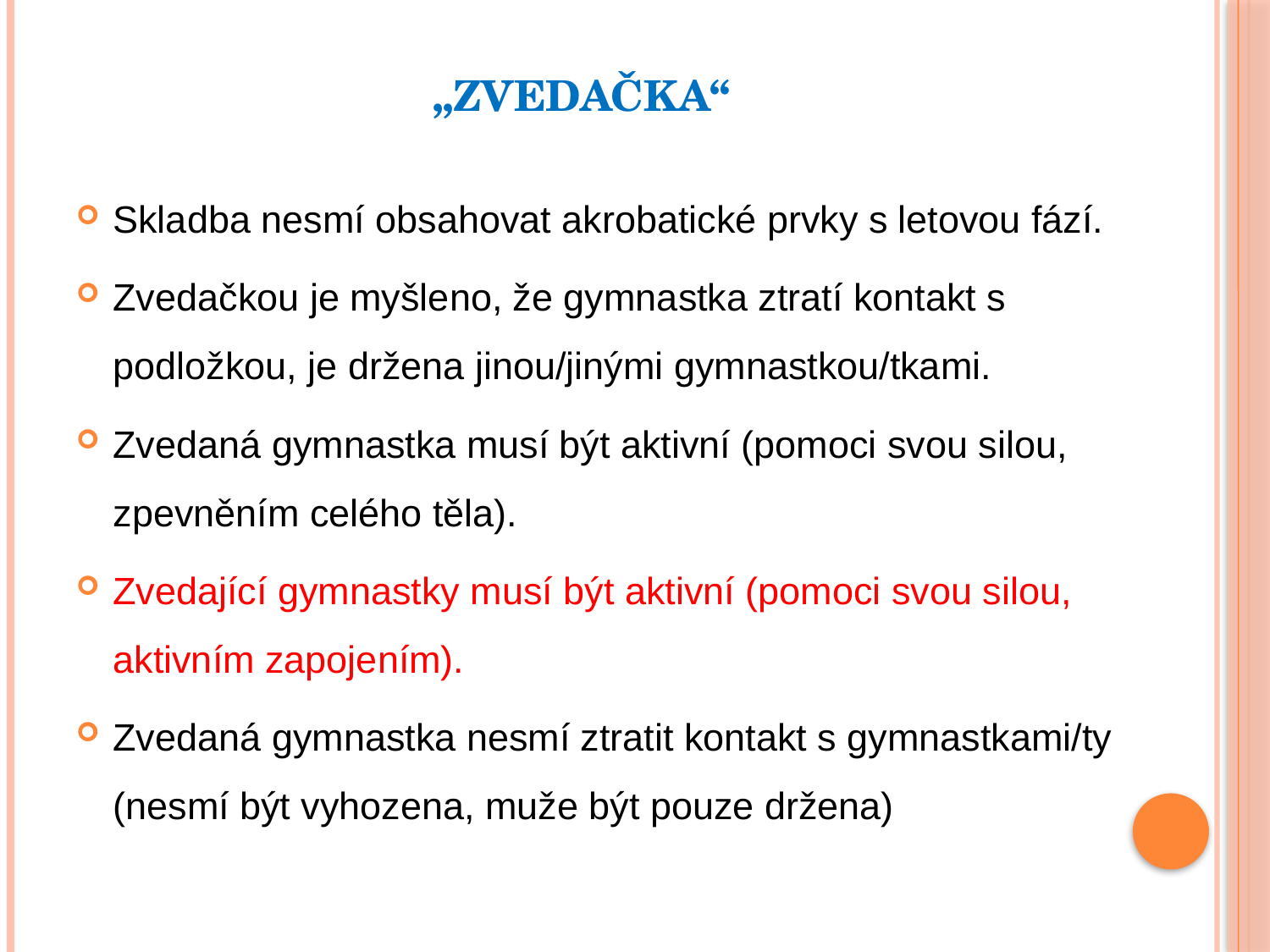

„ZVEDAČKA“
Skladba nesmí obsahovat akrobatické prvky s letovou fází.
Zvedačkou je myšleno, že gymnastka ztratí kontakt s podložkou, je držena jinou/jinými gymnastkou/tkami.
Zvedaná gymnastka musí být aktivní (pomoci svou silou, zpevněním celého těla).
Zvedající gymnastky musí být aktivní (pomoci svou silou, aktivním zapojením).
Zvedaná gymnastka nesmí ztratit kontakt s gymnastkami/ty (nesmí být vyhozena, muže být pouze držena)